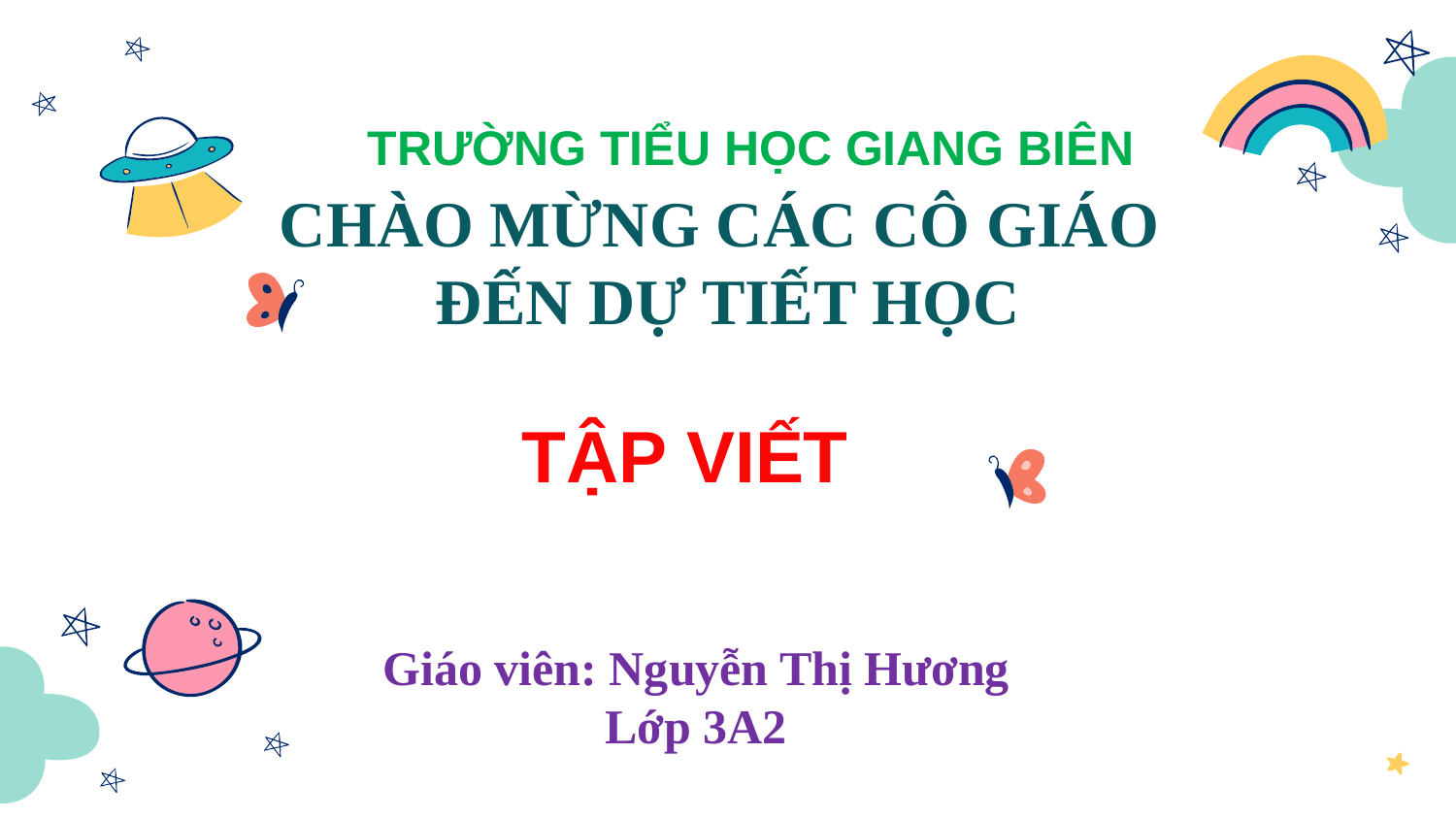

# TRƯỜNG TIỂU HỌC GIANG BIÊN
CHÀO MỪNG CÁC CÔ GIÁO
ĐẾN DỰ TIẾT HỌC

TẬP VIẾT

Giáo viên: Nguyễn Thị Hương
Lớp 3A2